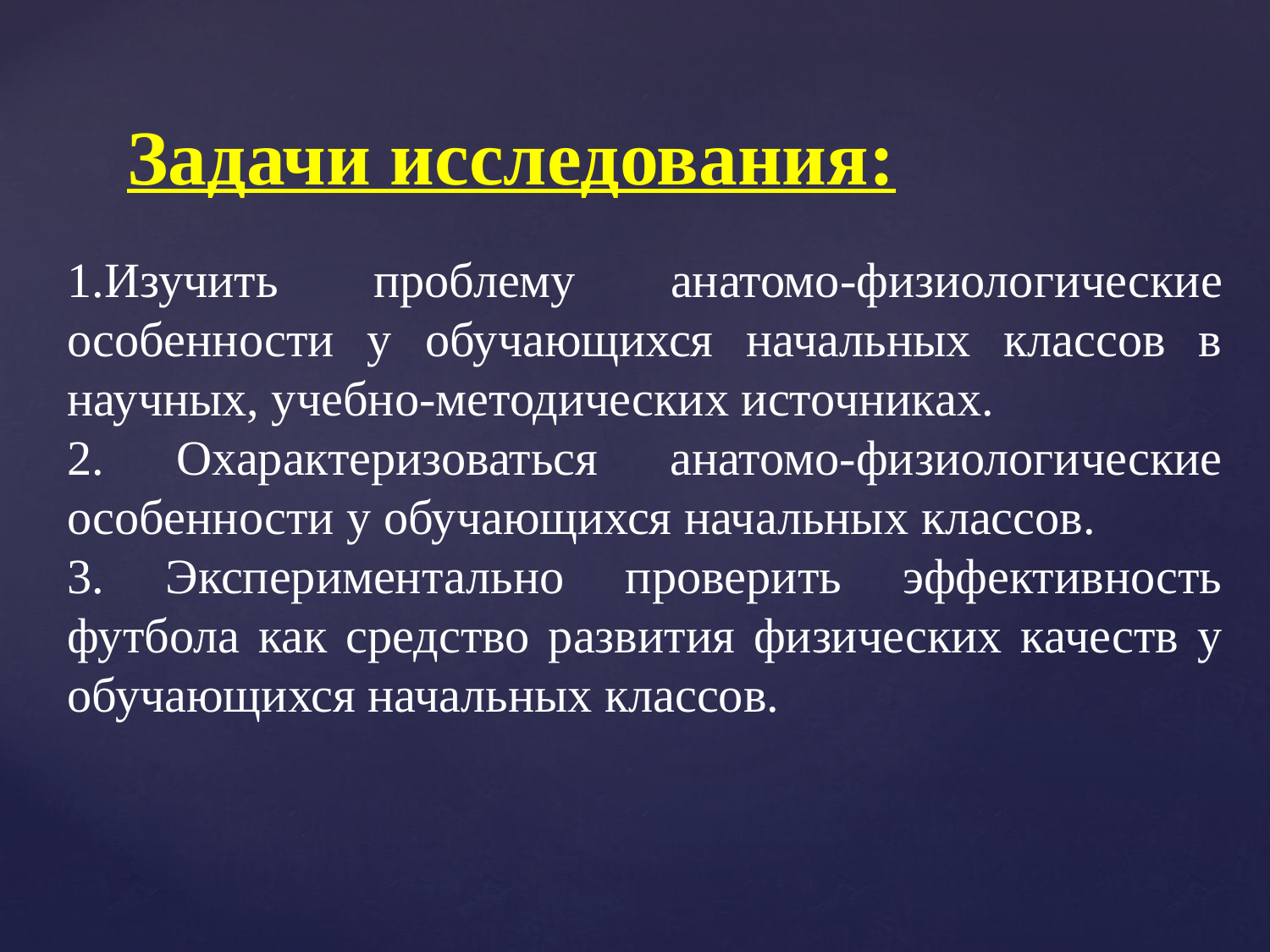

Задачи исследования:
1.Изучить проблему анатомо-физиологические особенности у обучающихся начальных классов в научных, учебно-методических источниках.
2. Охарактеризоваться анатомо-физиологические особенности у обучающихся начальных классов.
3. Экспериментально проверить эффективность футбола как средство развития физических качеств у обучающихся начальных классов.